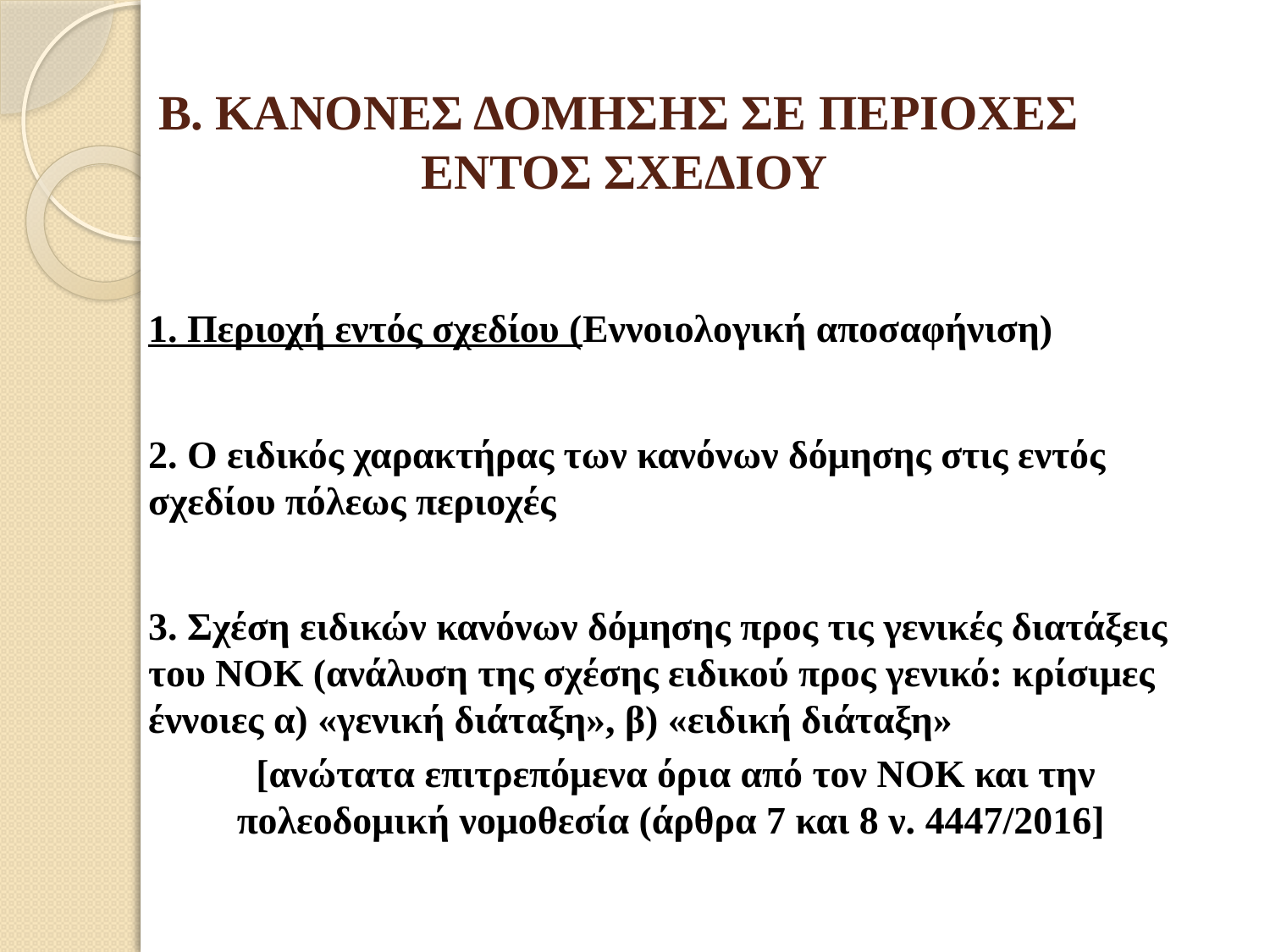

# Β. ΚΑΝΟΝΕΣ ΔΟΜΗΣΗΣ ΣΕ ΠΕΡΙΟΧΕΣ ΕΝΤΟΣ ΣΧΕΔΙΟΥ

1. Περιοχή εντός σχεδίου (Εννοιολογική αποσαφήνιση)

2. Ο ειδικός χαρακτήρας των κανόνων δόμησης στις εντός σχεδίου πόλεως περιοχές

3. Σχέση ειδικών κανόνων δόμησης προς τις γενικές διατάξεις του ΝΟΚ (ανάλυση της σχέσης ειδικού προς γενικό: κρίσιμες έννοιες α) «γενική διάταξη», β) «ειδική διάταξη»
 [ανώτατα επιτρεπόμενα όρια από τον ΝΟΚ και την πολεοδομική νομοθεσία (άρθρα 7 και 8 ν. 4447/2016]